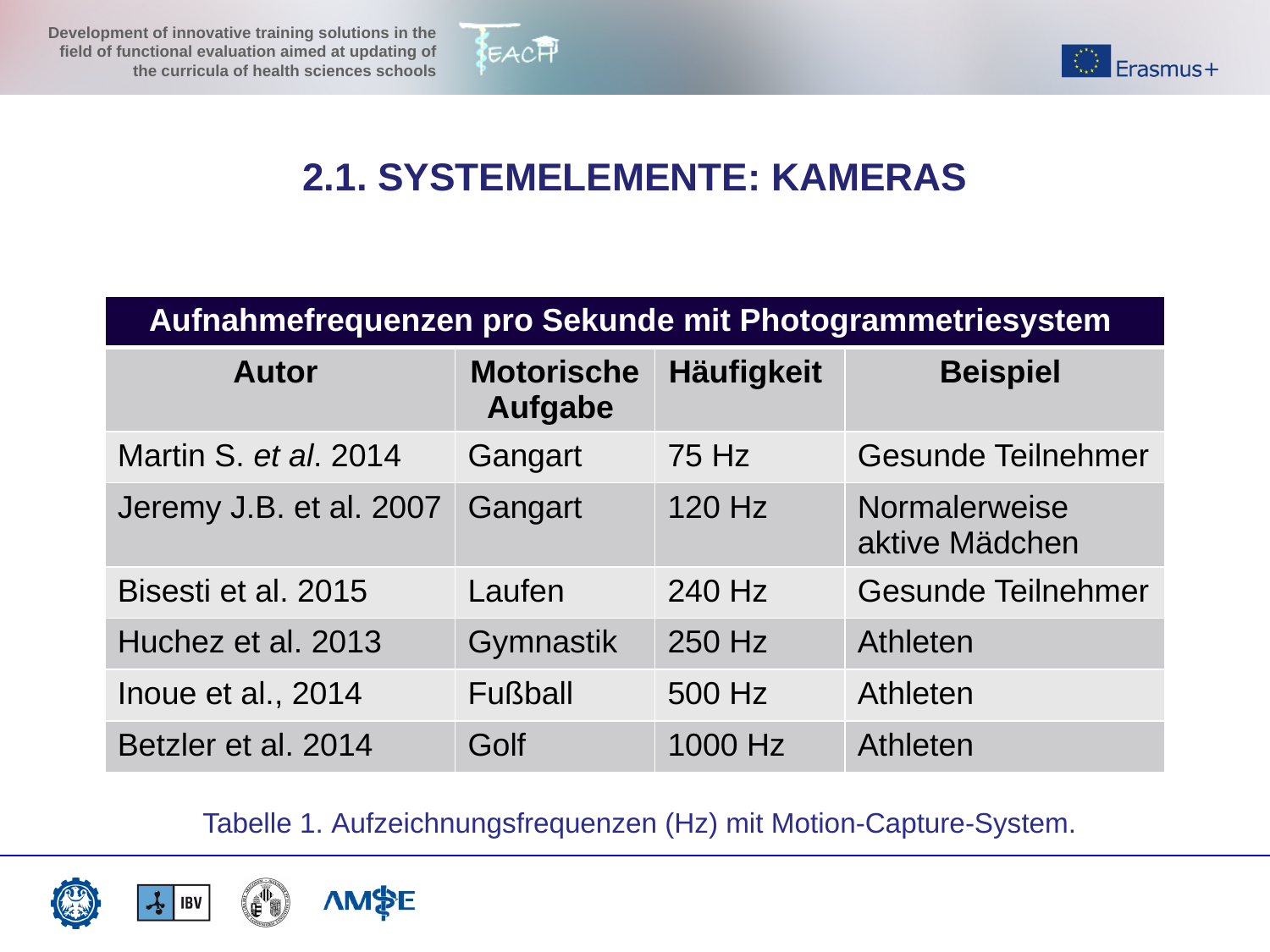

2.1. SYSTEMELEMENTE: KAMERAS
| Aufnahmefrequenzen pro Sekunde mit Photogrammetriesystem |  |  |  |
| --- | --- | --- | --- |
| Autor | Motorische Aufgabe | Häufigkeit | Beispiel |
| Martin S. et al. 2014 | Gangart | 75 Hz | Gesunde Teilnehmer |
| Jeremy J.B. et al. 2007 | Gangart | 120 Hz | Normalerweise aktive Mädchen |
| Bisesti et al. 2015 | Laufen | 240 Hz | Gesunde Teilnehmer |
| Huchez et al. 2013 | Gymnastik | 250 Hz | Athleten |
| Inoue et al., 2014 | Fußball | 500 Hz | Athleten |
| Betzler et al. 2014 | Golf | 1000 Hz | Athleten |
Tabelle 1. Aufzeichnungsfrequenzen (Hz) mit Motion-Capture-System.